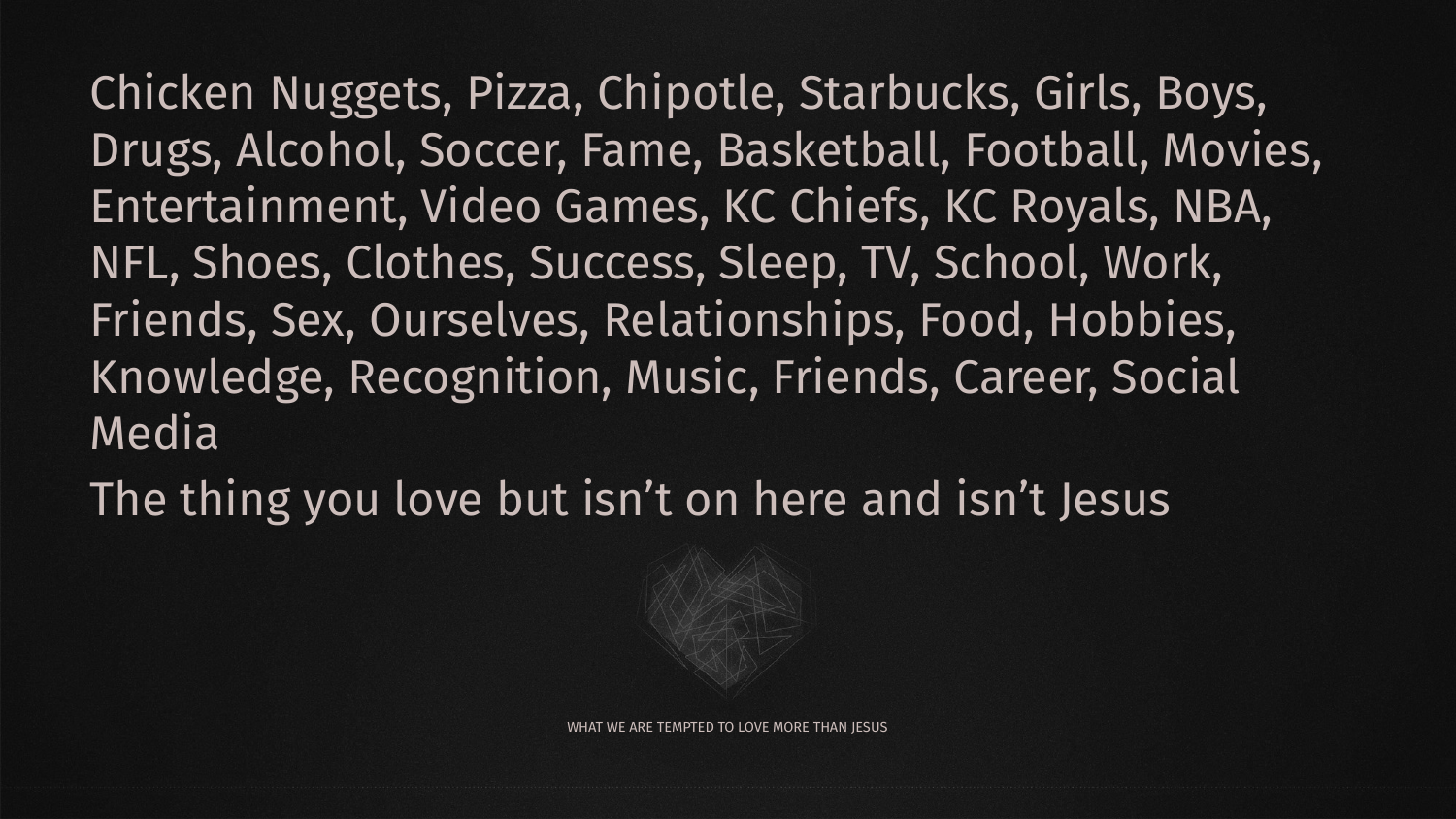

Chicken Nuggets, Pizza, Chipotle, Starbucks, Girls, Boys, Drugs, Alcohol, Soccer, Fame, Basketball, Football, Movies, Entertainment, Video Games, KC Chiefs, KC Royals, NBA, NFL, Shoes, Clothes, Success, Sleep, TV, School, Work, Friends, Sex, Ourselves, Relationships, Food, Hobbies, Knowledge, Recognition, Music, Friends, Career, Social Media
The thing you love but isn’t on here and isn’t Jesus
# WHAT WE ARE TEMPTED TO LOVE MORE THAN JESUS